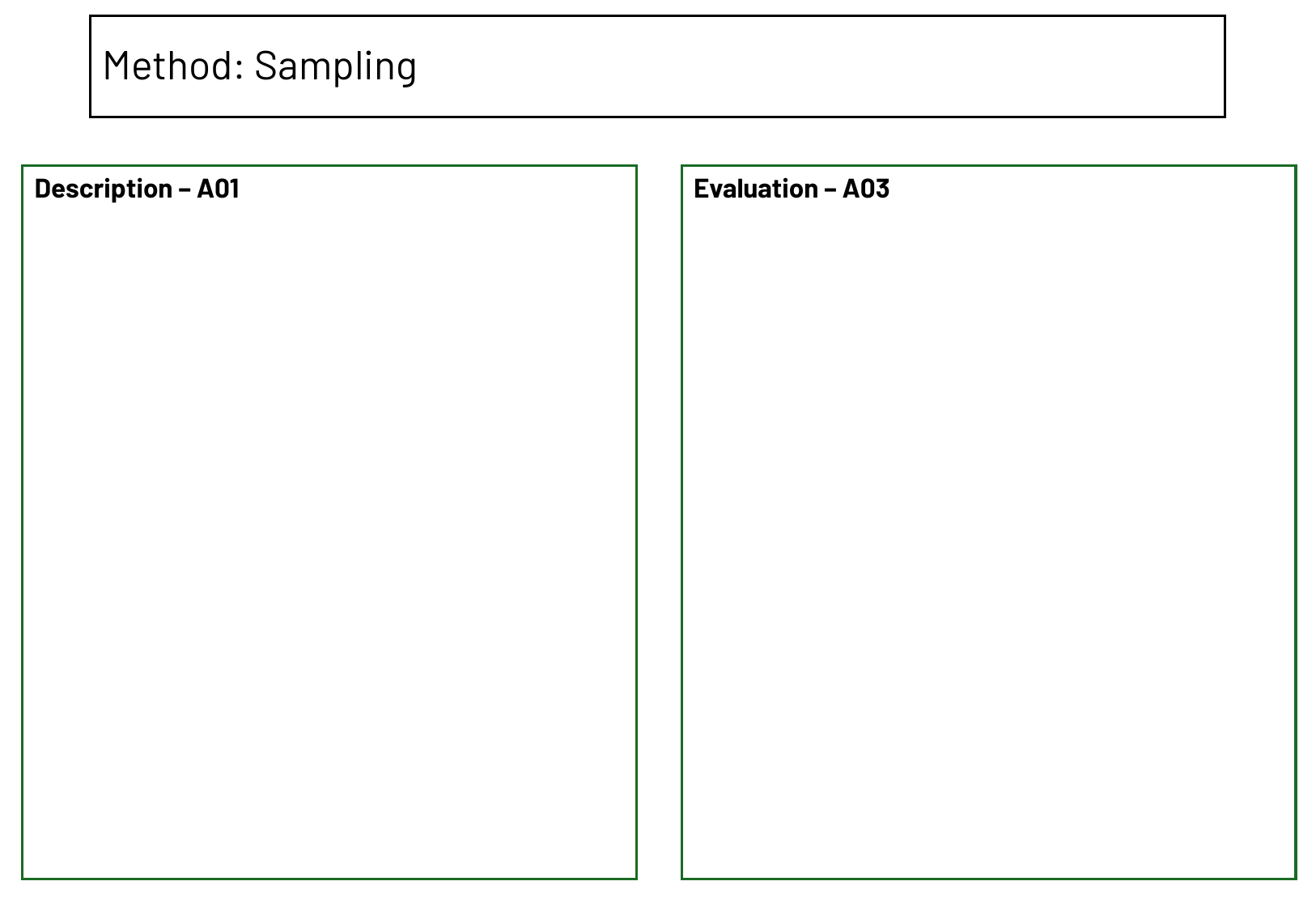

# Method: Sampling
Description – A01

Evaluation – A03